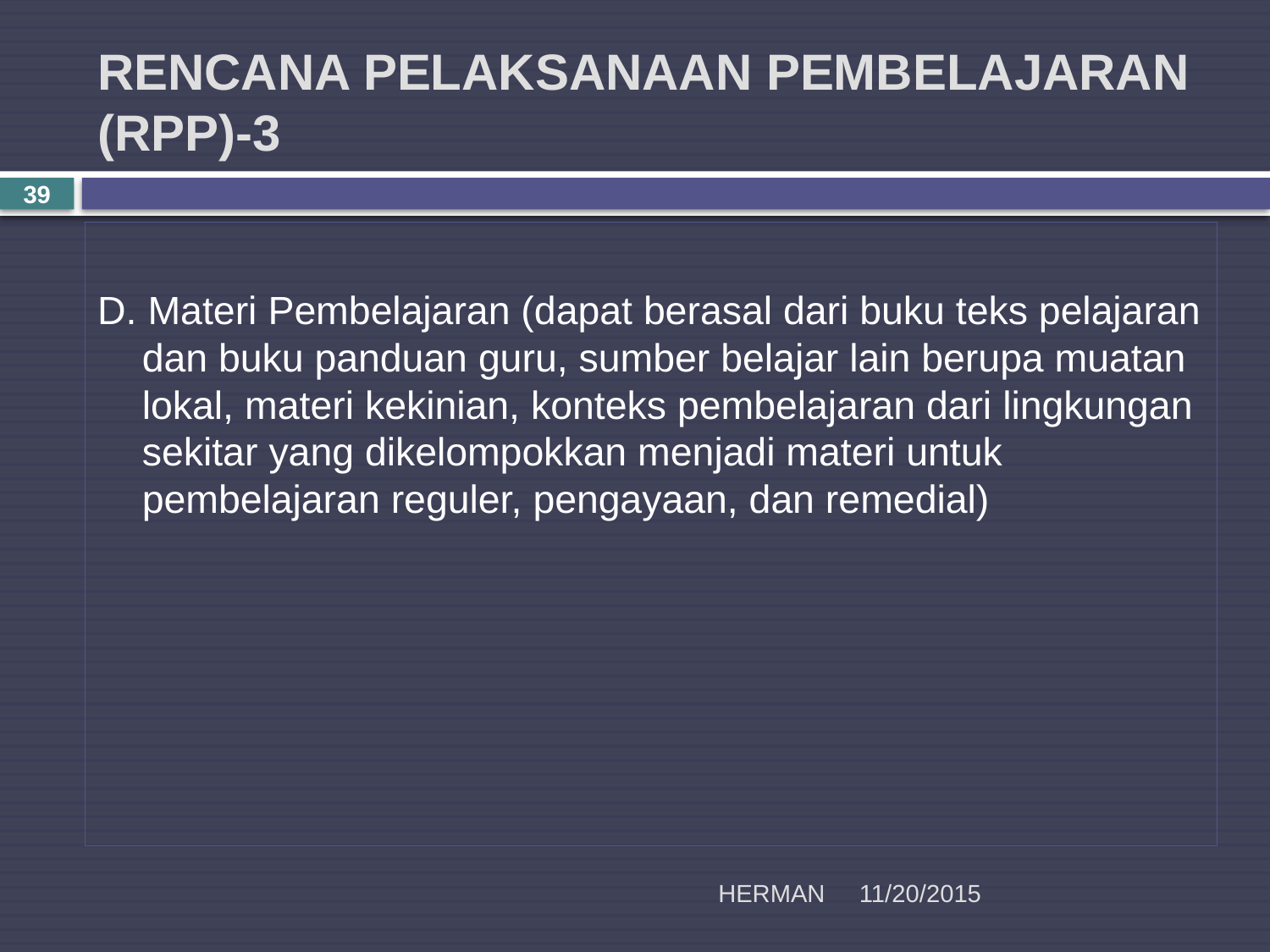

# RENCANA PELAKSANAAN PEMBELAJARAN (RPP)-3
39

D. Materi Pembelajaran (dapat berasal dari buku teks pelajaran dan buku panduan guru, sumber belajar lain berupa muatan lokal, materi kekinian, konteks pembelajaran dari lingkungan sekitar yang dikelompokkan menjadi materi untuk pembelajaran reguler, pengayaan, dan remedial)

HERMAN
11/20/2015